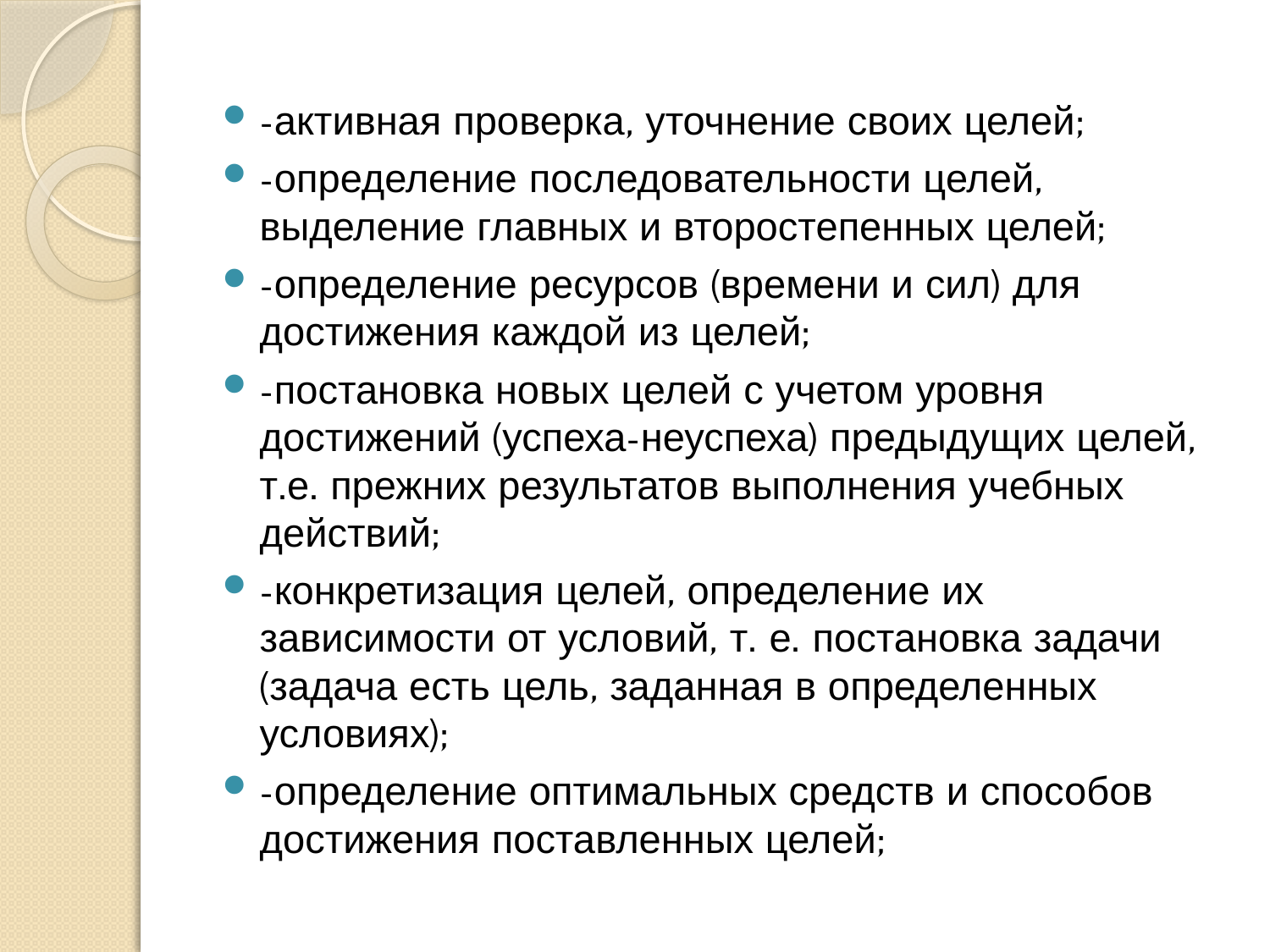

#
-активная проверка, уточнение своих целей;
-определение последовательности целей, выделение главных и второстепенных целей;
-определение ресурсов (времени и сил) для достижения каждой из целей;
-постановка новых целей с учетом уровня достижений (успеха-неуспеха) предыдущих целей, т.е. прежних результатов выполнения учебных действий;
-конкретизация целей, определение их зависимости от условий, т. е. постановка задачи (задача есть цель, заданная в определенных условиях);
-определение оптимальных средств и способов достижения поставленных целей;